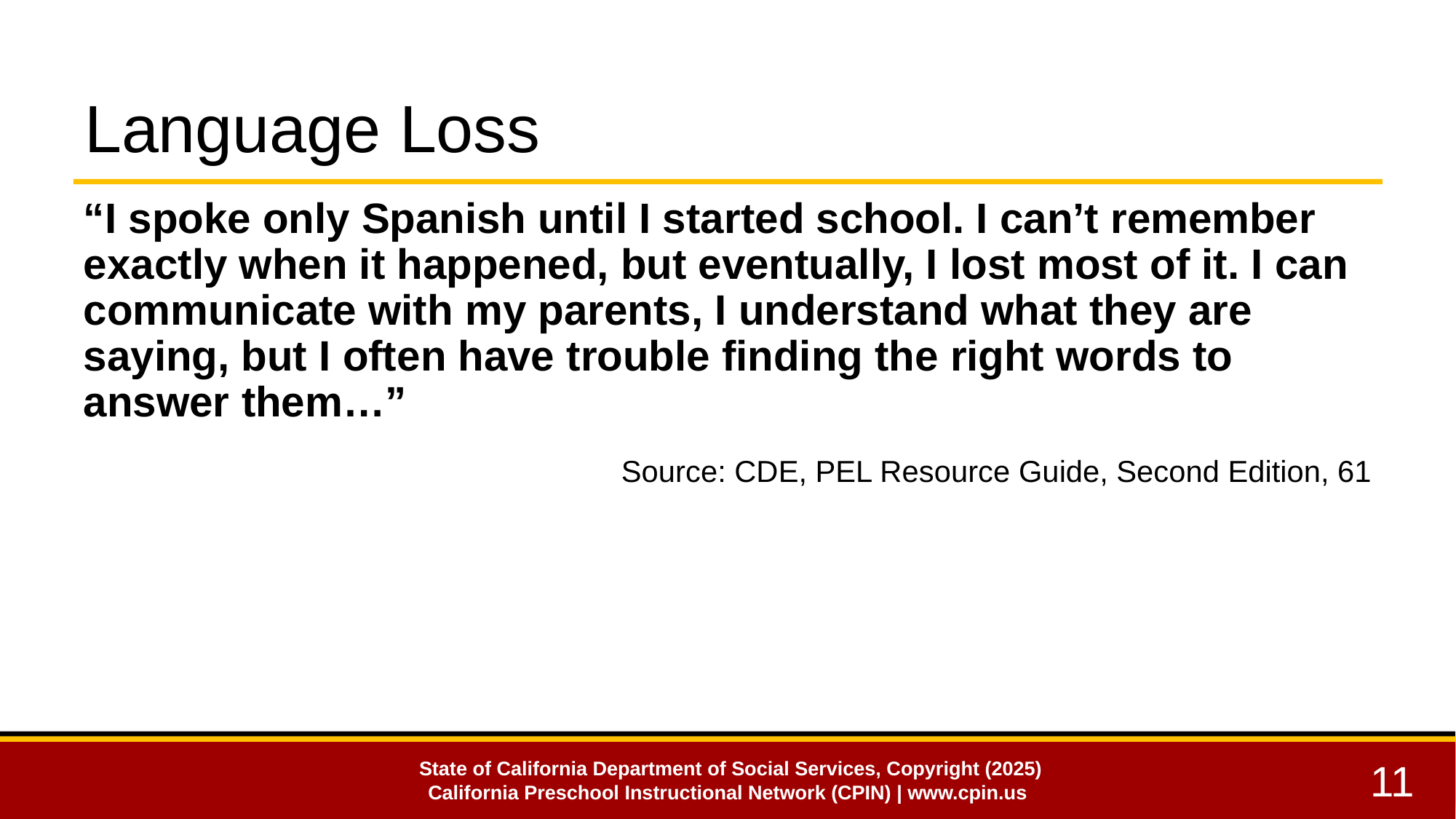

# Language Loss
“I spoke only Spanish until I started school. I can’t remember exactly when it happened, but eventually, I lost most of it. I can communicate with my parents, I understand what they are saying, but I often have trouble finding the right words to answer them…”
Source: CDE, PEL Resource Guide, Second Edition, 61